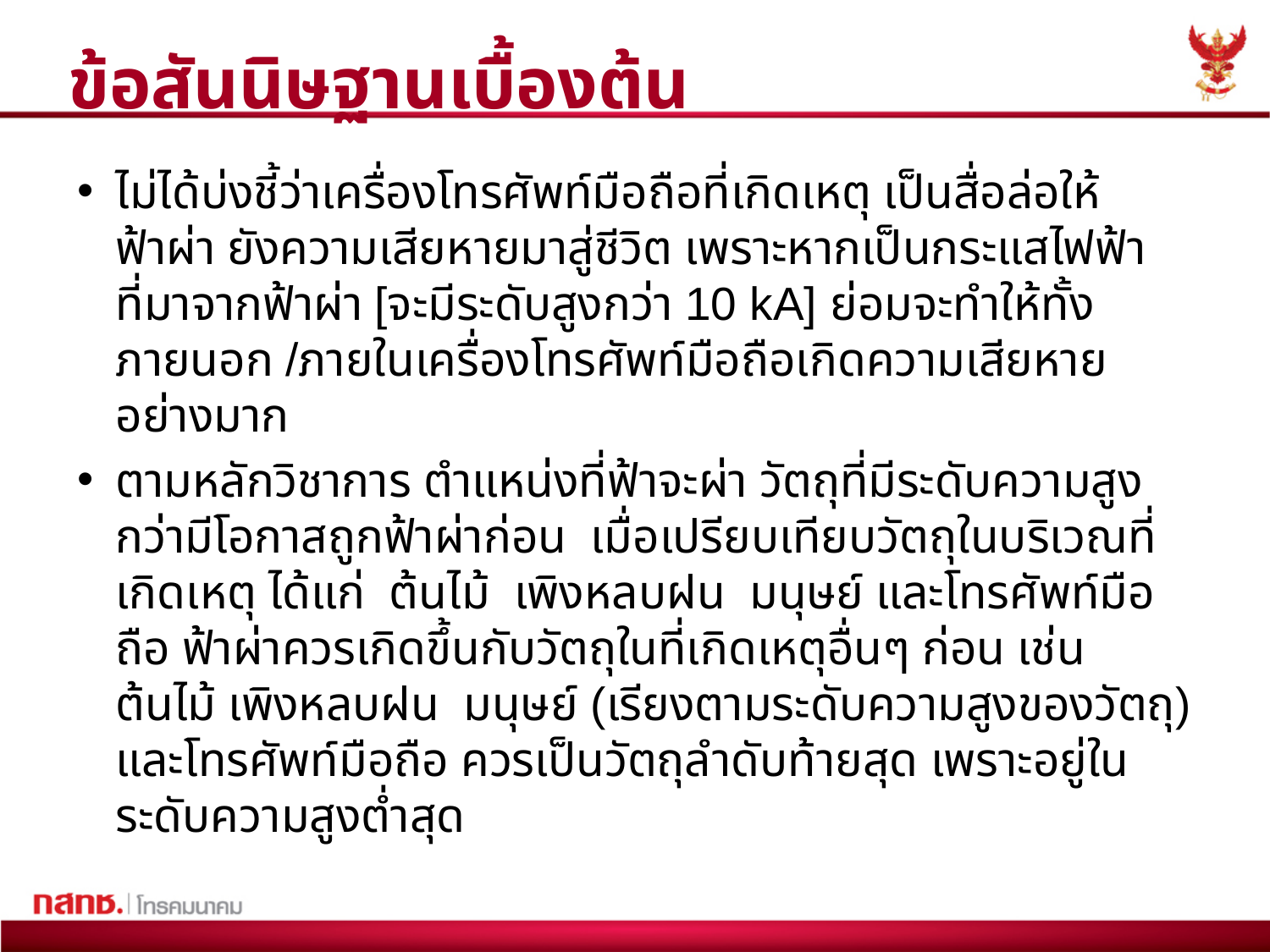

# ข้อสันนิษฐานเบื้องต้น
ไม่ได้บ่งชี้ว่าเครื่องโทรศัพท์มือถือที่เกิดเหตุ เป็นสื่อล่อให้ฟ้าผ่า ยังความเสียหายมาสู่ชีวิต เพราะหากเป็นกระแสไฟฟ้าที่มาจากฟ้าผ่า [จะมีระดับสูงกว่า 10 kA] ย่อมจะทำให้ทั้งภายนอก /ภายในเครื่องโทรศัพท์มือถือเกิดความเสียหายอย่างมาก
ตามหลักวิชาการ ตำแหน่งที่ฟ้าจะผ่า วัตถุที่มีระดับความสูงกว่ามีโอกาสถูกฟ้าผ่าก่อน  เมื่อเปรียบเทียบวัตถุในบริเวณที่เกิดเหตุ ได้แก่  ต้นไม้  เพิงหลบฝน  มนุษย์ และโทรศัพท์มือถือ ฟ้าผ่าควรเกิดขึ้นกับวัตถุในที่เกิดเหตุอื่นๆ ก่อน เช่น ต้นไม้ เพิงหลบฝน  มนุษย์ (เรียงตามระดับความสูงของวัตถุ) และโทรศัพท์มือถือ ควรเป็นวัตถุลำดับท้ายสุด เพราะอยู่ในระดับความสูงต่ำสุด